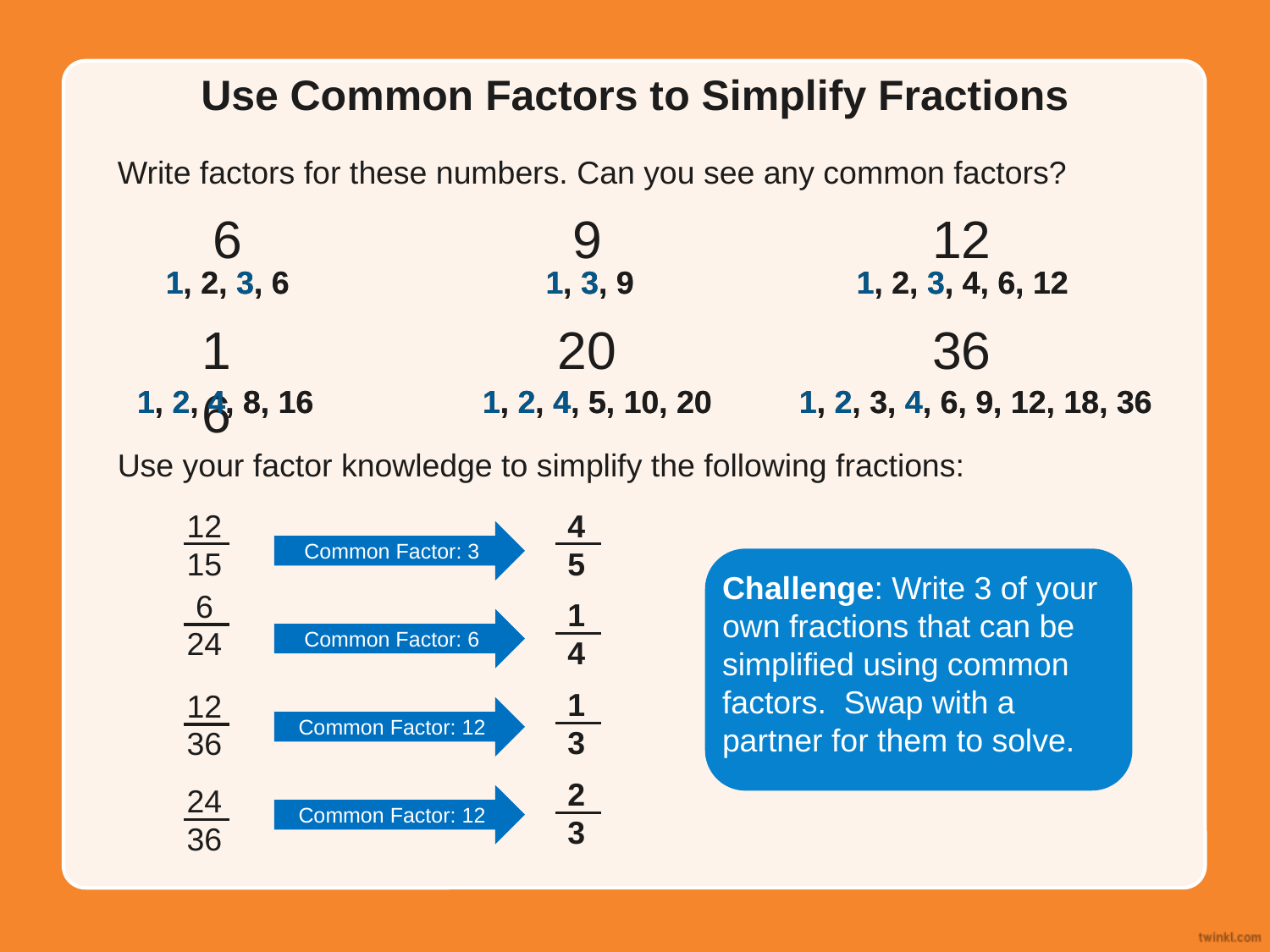

Use Common Factors to Simplify Fractions
Write factors for these numbers. Can you see any common factors?
6
9
12
1, 2, 3, 6
1, 3, 9
1, 2, 3, 4, 6, 12
1, 2, 3, 6
1, 3, 9
1, 2, 3, 4, 6, 12
16
20
36
1, 2, 4, 8, 16
1, 2, 4, 5, 10, 20
1, 2, 3, 4, 6, 9, 12, 18, 36
1, 2, 4, 8, 16
1, 2, 4, 5, 10, 20
1, 2, 3, 4, 6, 9, 12, 18, 36
Use your factor knowledge to simplify the following fractions:
12
15
4
5
Common Factor: 3

Challenge: Write 3 of your own fractions that can be simplified using common factors.  Swap with a partner for them to solve.
6
24
1
4
Common Factor: 6
1
3
12
36
Common Factor: 12
2
3
24
36
Common Factor: 12